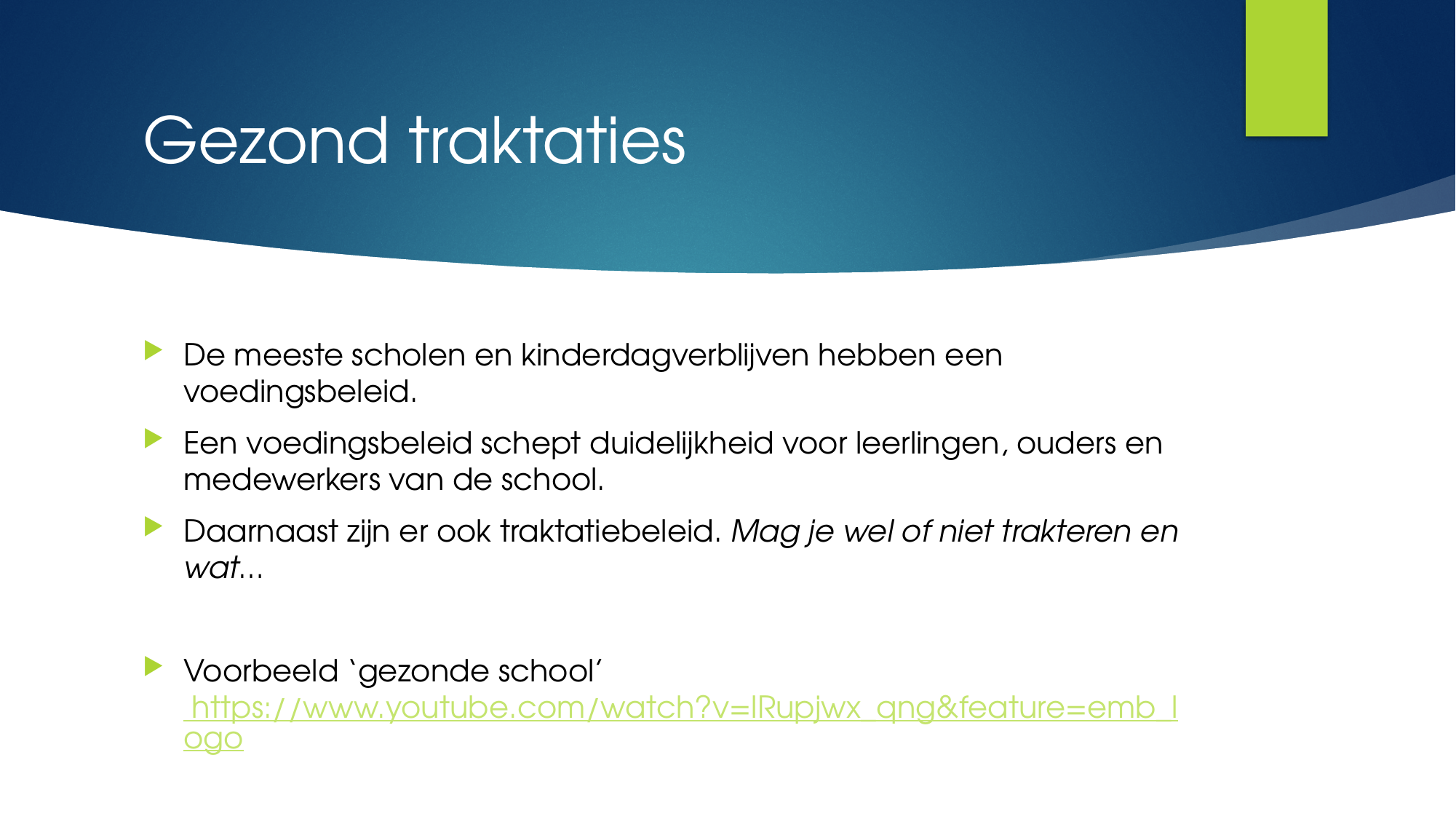

# Gezond traktaties

De meeste scholen en kinderdagverblijven hebben een voedingsbeleid.
Een voedingsbeleid schept duidelijkheid voor leerlingen, ouders en medewerkers van de school.
Daarnaast zijn er ook traktatiebeleid. Mag je wel of niet trakteren en wat…

Voorbeeld ‘gezonde school’ https://www.youtube.com/watch?v=lRupjwx_qng&feature=emb_logo